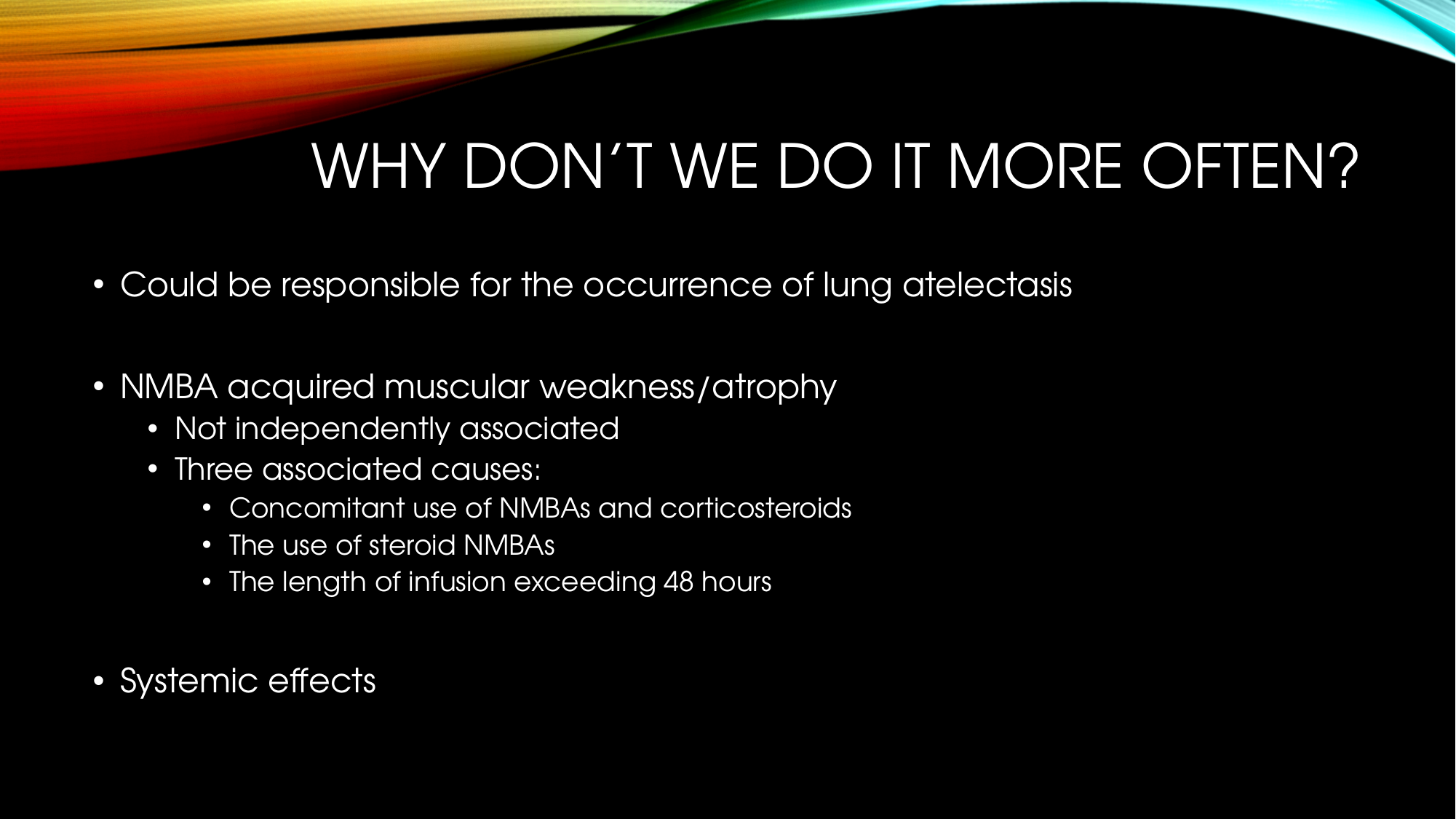

# Why don’t we do it more often?
Could be responsible for the occurrence of lung atelectasis

NMBA acquired muscular weakness/atrophy
Not independently associated
Three associated causes:
Concomitant use of NMBAs and corticosteroids
The use of steroid NMBAs
The length of infusion exceeding 48 hours

Systemic effects